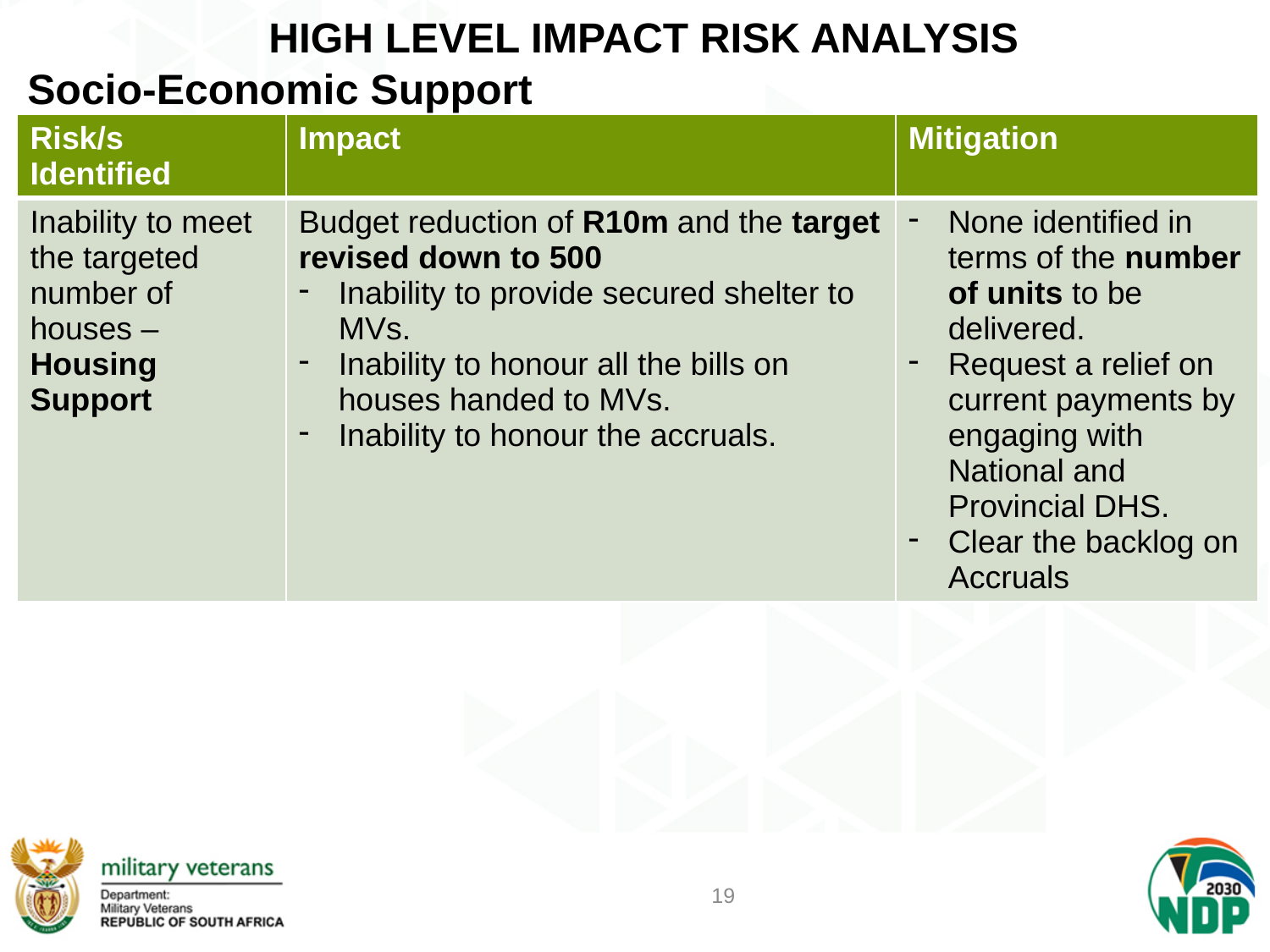

# HIGH LEVEL IMPACT RISK ANALYSIS
Socio-Economic Support
| Risk/s Identified | Impact | Mitigation |
| --- | --- | --- |
| Inability to meet the targeted number of houses – Housing Support | Budget reduction of R10m and the target revised down to 500 Inability to provide secured shelter to MVs. Inability to honour all the bills on houses handed to MVs. Inability to honour the accruals. | None identified in terms of the number of units to be delivered. Request a relief on current payments by engaging with National and Provincial DHS. Clear the backlog on Accruals |
19